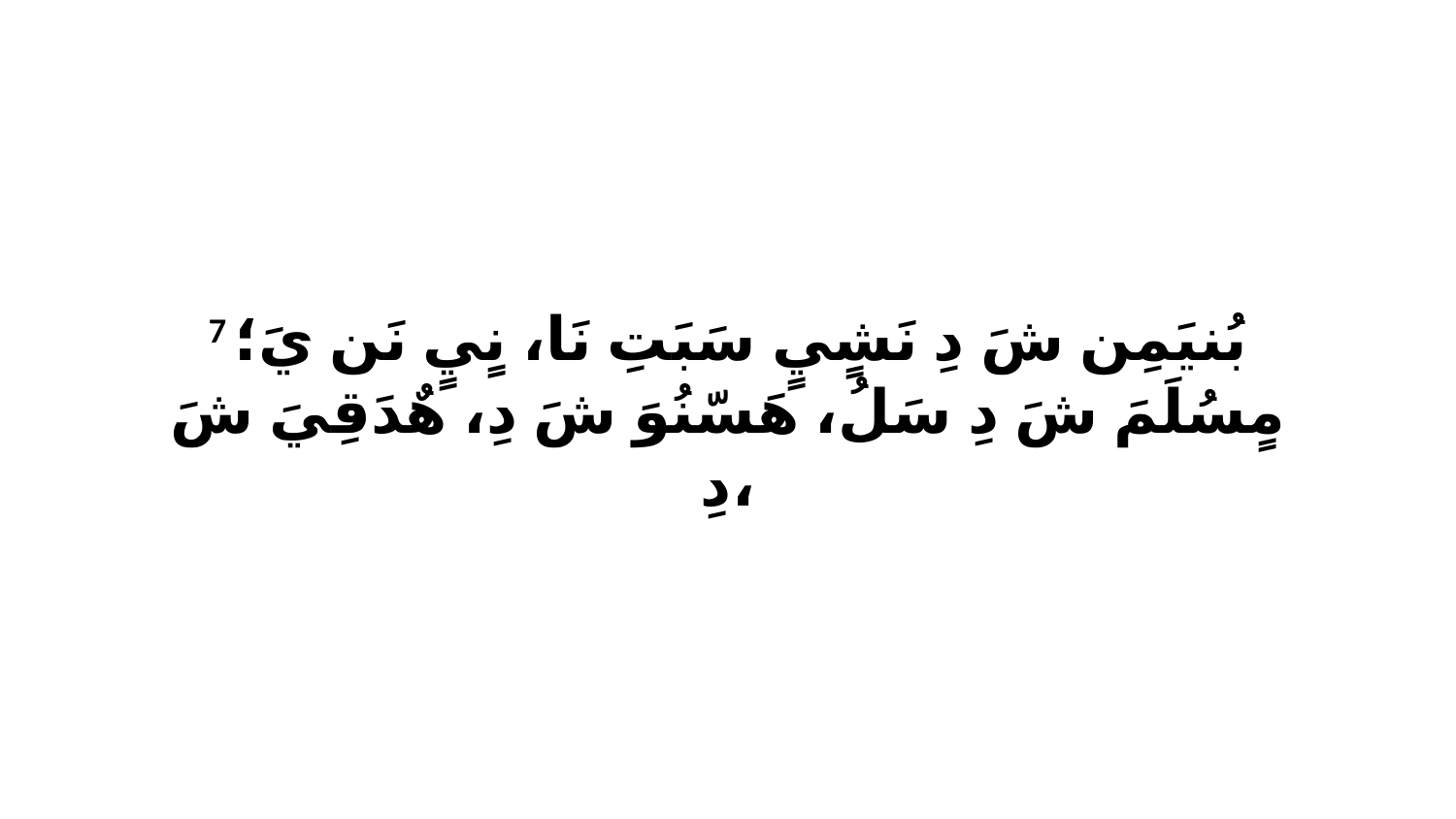

7 بُنيَمِن شَ دِ نَشٍيٍ سَبَتِ نَا، نٍيٍ نَن يَ؛ مٍسُلَمَ شَ دِ سَلُ، هَسّنُوَ شَ دِ، هٌدَقِيَ شَ دِ،